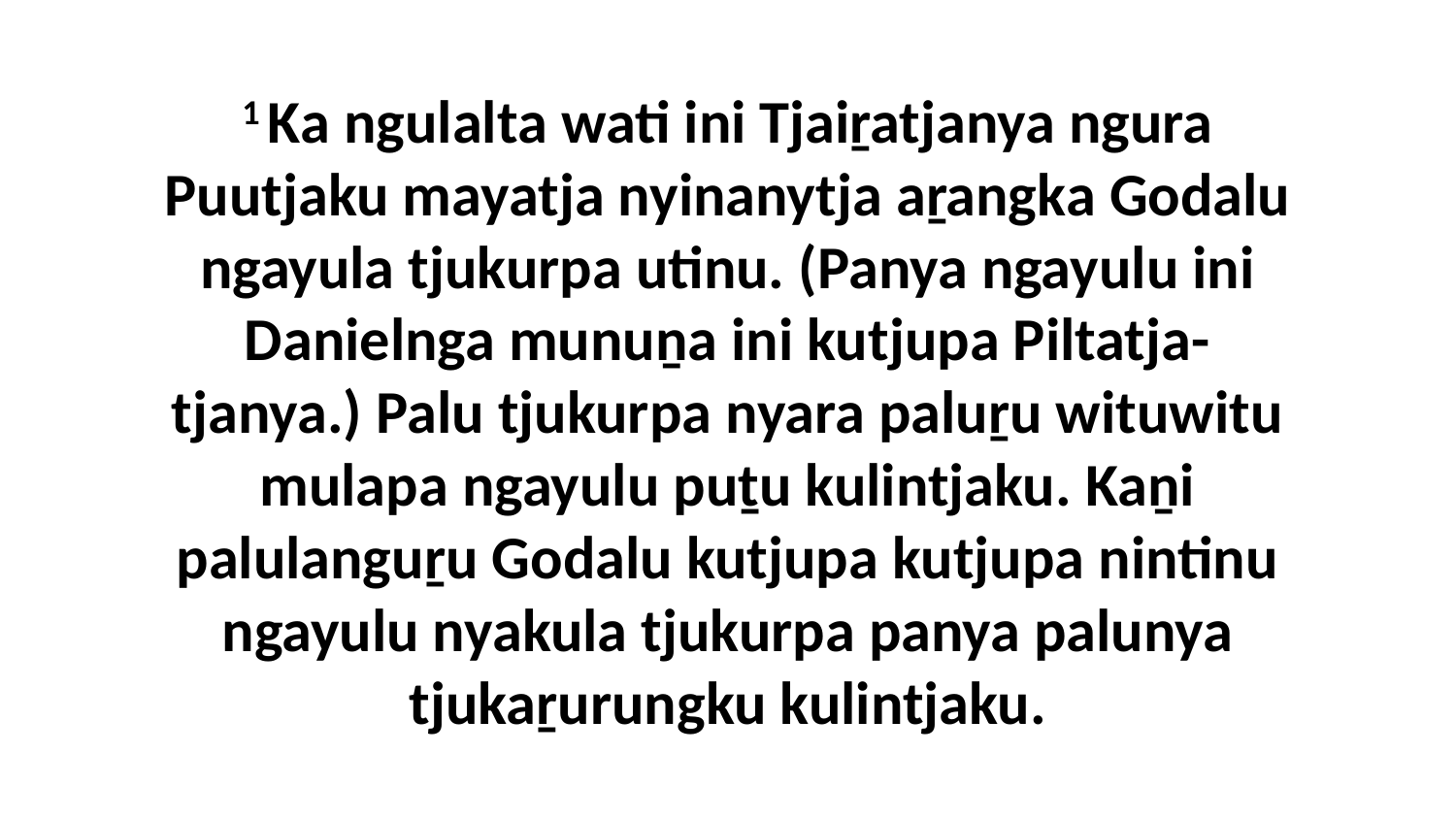

1 Ka ngulalta wati ini Tjaiṟatjanya ngura Puutjaku mayatja nyinanytja aṟangka Godalu ngayula tjukurpa utinu. (Panya ngayulu ini Danielnga munuṉa ini kutjupa Piltatja-tjanya.) Palu tjukurpa nyara paluṟu wituwitu mulapa ngayulu puṯu kulintjaku. Kaṉi palulanguṟu Godalu kutjupa kutjupa nintinu ngayulu nyakula tjukurpa panya palunya tjukaṟurungku kulintjaku.